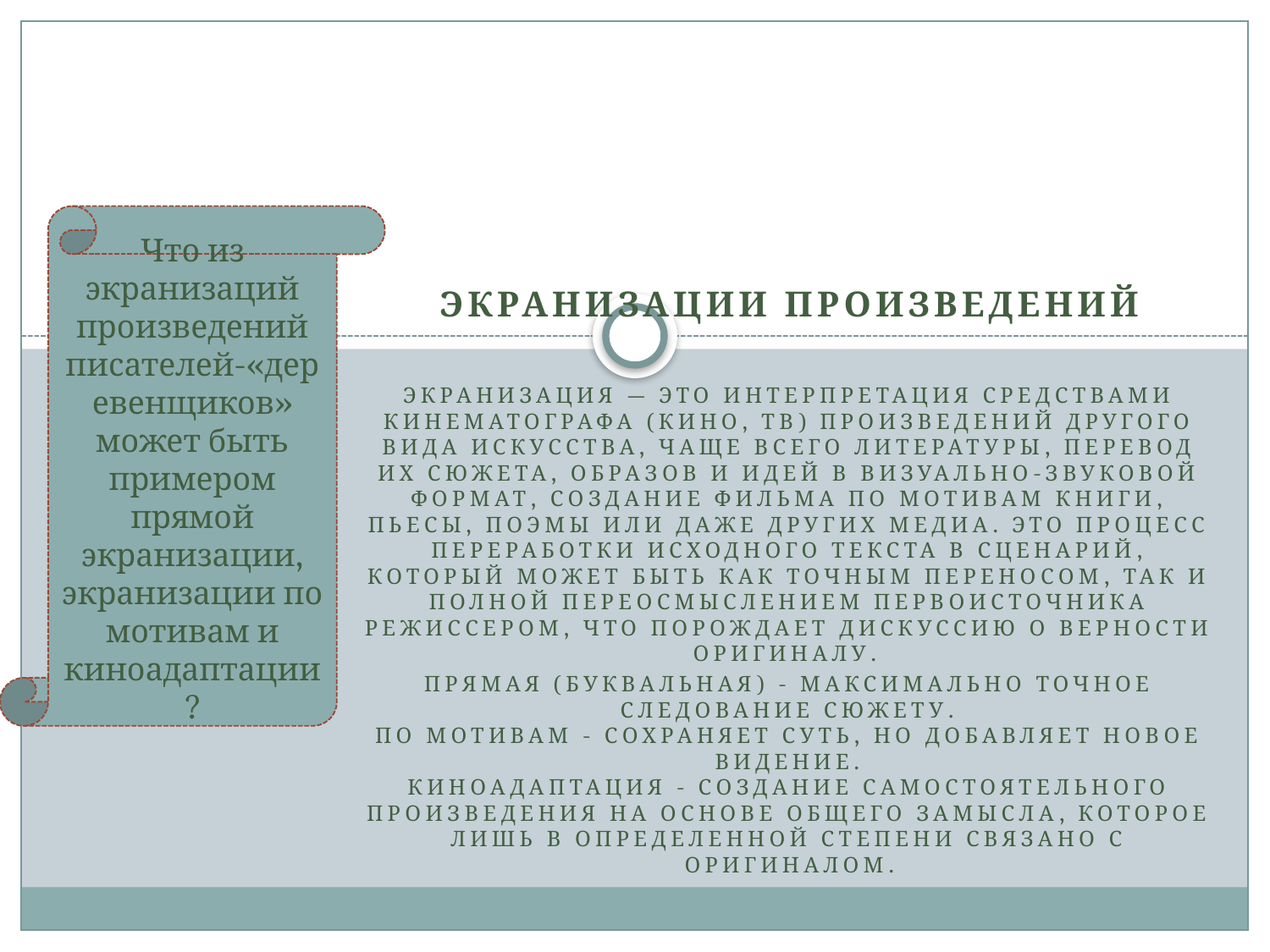

Что из экранизаций произведений писателей-«деревенщиков» может быть примером прямой экранизации, экранизации по мотивам и киноадаптации?
Экранизации произведений

Экранизация — это интерпретация средствами кинематографа (кино, ТВ) произведений другого вида искусства, чаще всего литературы, перевод их сюжета, образов и идей в визуально-звуковой формат, создание фильма по мотивам книги, пьесы, поэмы или даже других медиа. Это процесс переработки исходного текста в сценарий, который может быть как точным переносом, так и полной переосмыслением первоисточника режиссером, что порождает дискуссию о верности оригиналу.
Прямая (буквальная) - максимально точное следование сюжету.
По мотивам - сохраняет суть, но добавляет новое видение.
Киноадаптация - создание самостоятельного произведения на основе общего замысла, которое лишь в определенной степени связано с оригиналом.
#